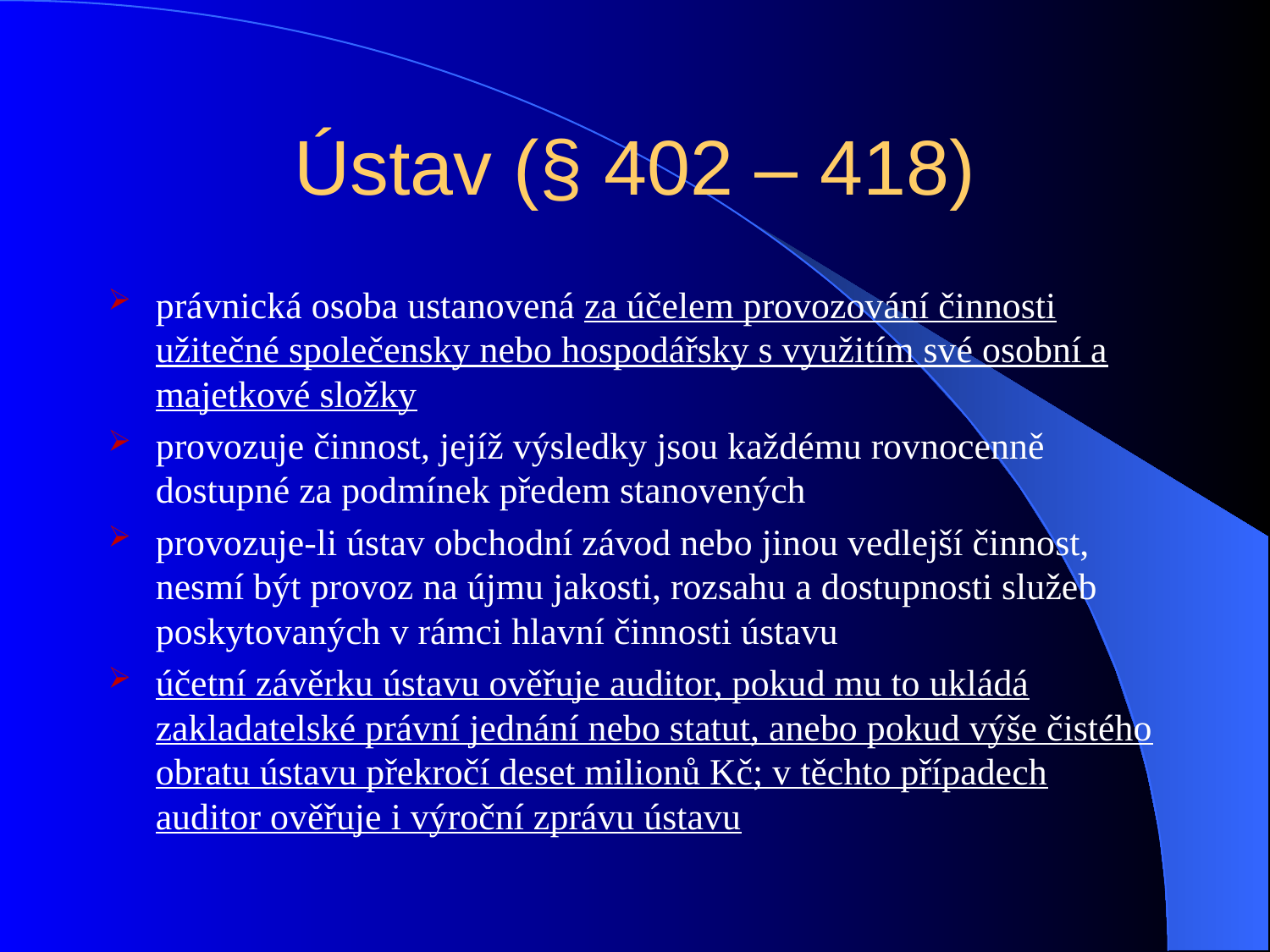

# Ústav (§ 402 – 418)
právnická osoba ustanovená za účelem provozování činnosti užitečné společensky nebo hospodářsky s využitím své osobní a majetkové složky
provozuje činnost, jejíž výsledky jsou každému rovnocenně dostupné za podmínek předem stanovených
provozuje-li ústav obchodní závod nebo jinou vedlejší činnost, nesmí být provoz na újmu jakosti, rozsahu a dostupnosti služeb poskytovaných v rámci hlavní činnosti ústavu
účetní závěrku ústavu ověřuje auditor, pokud mu to ukládá zakladatelské právní jednání nebo statut, anebo pokud výše čistého obratu ústavu překročí deset milionů Kč; v těchto případech auditor ověřuje i výroční zprávu ústavu